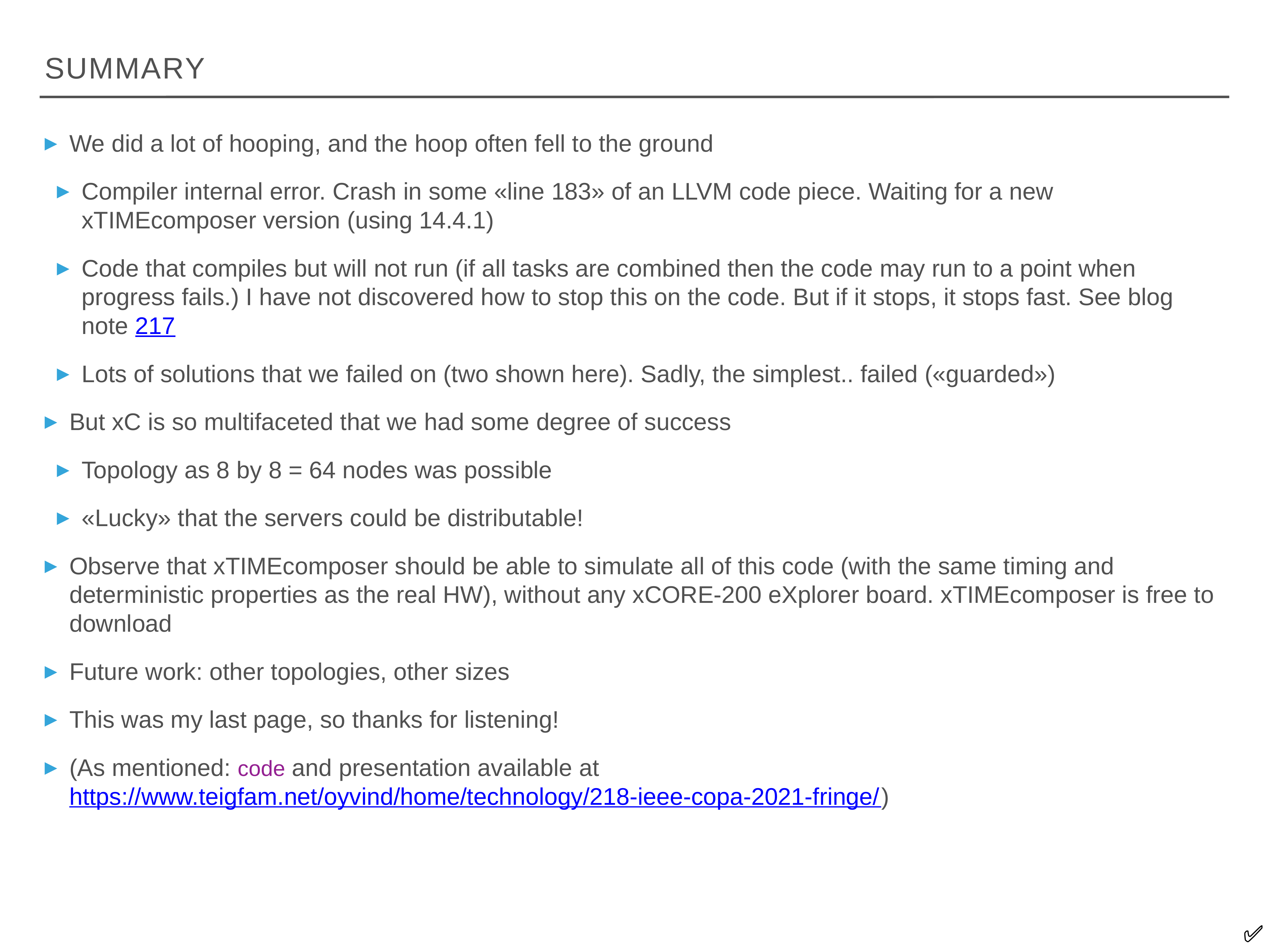

Summary
We did a lot of hooping, and the hoop often fell to the ground
Compiler internal error. Crash in some «line 183» of an LLVM code piece. Waiting for a new xTIMEcomposer version (using 14.4.1)
Code that compiles but will not run (if all tasks are combined then the code may run to a point when progress fails.) I have not discovered how to stop this on the code. But if it stops, it stops fast. See blog note 217
Lots of solutions that we failed on (two shown here). Sadly, the simplest.. failed («guarded»)
But xC is so multifaceted that we had some degree of success
Topology as 8 by 8 = 64 nodes was possible
«Lucky» that the servers could be distributable!
Observe that xTIMEcomposer should be able to simulate all of this code (with the same timing and deterministic properties as the real HW), without any xCORE-200 eXplorer board. xTIMEcomposer is free to download
Future work: other topologies, other sizes
This was my last page, so thanks for listening!
(As mentioned: code and presentation available at https://www.teigfam.net/oyvind/home/technology/218-ieee-copa-2021-fringe/)
 ✅